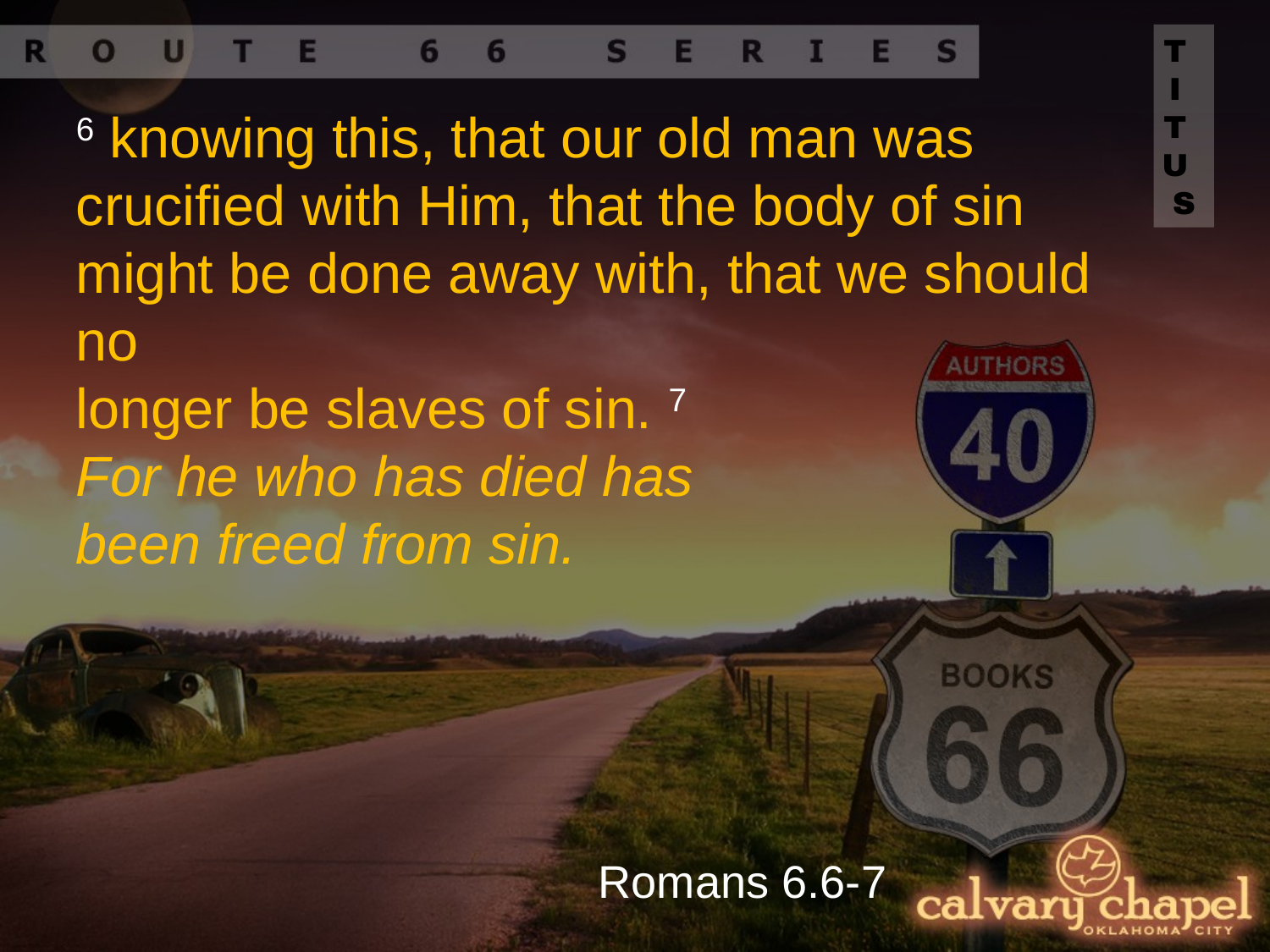

TITUS
6 knowing this, that our old man was crucified with Him, that the body of sin might be done away with, that we should no
longer be slaves of sin. 7
For he who has died has
been freed from sin.
Romans 6.6-7